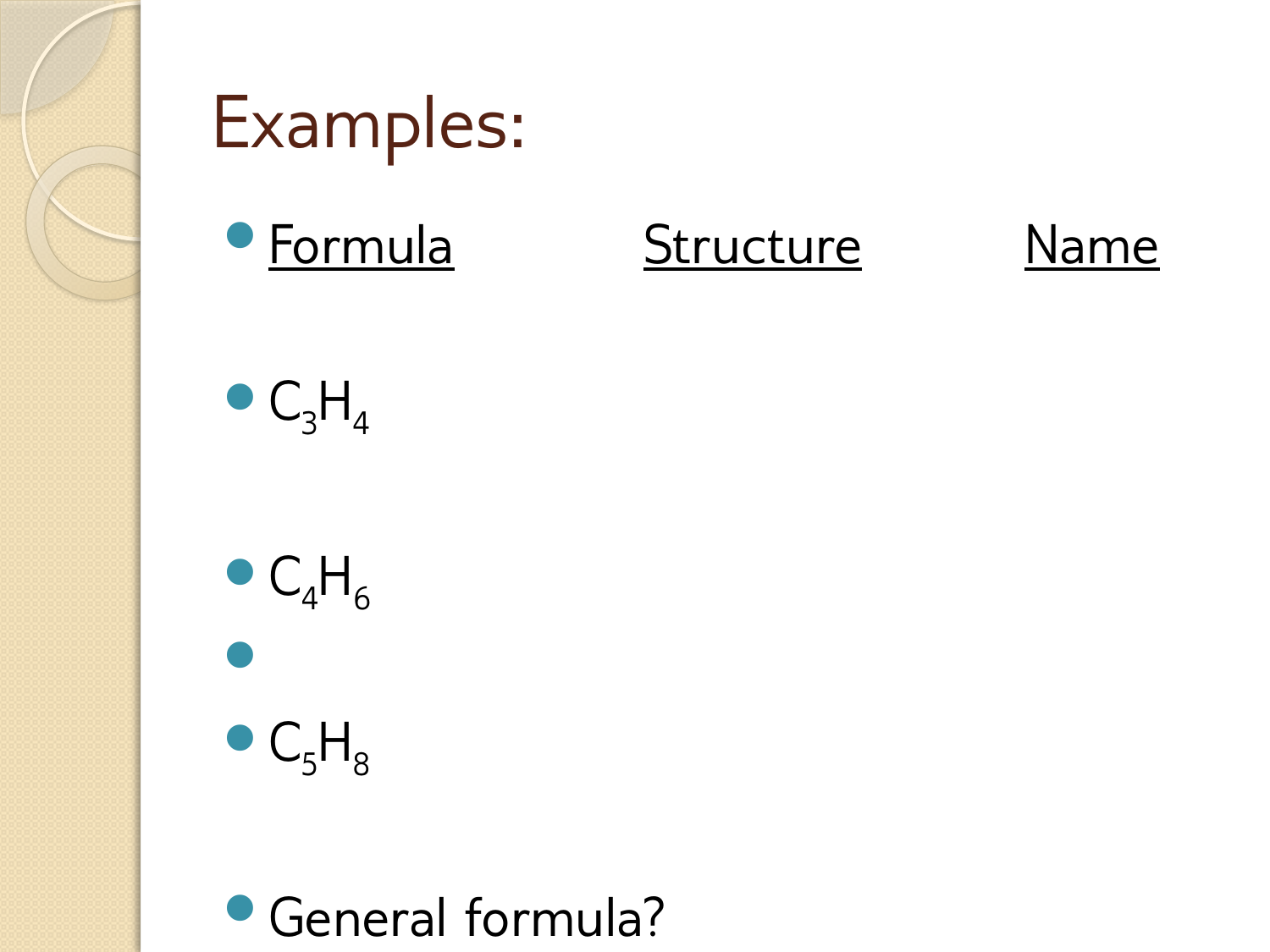

# Examples:
Formula		Structure		Name

C3H4

C4H6

C5H8

General formula?